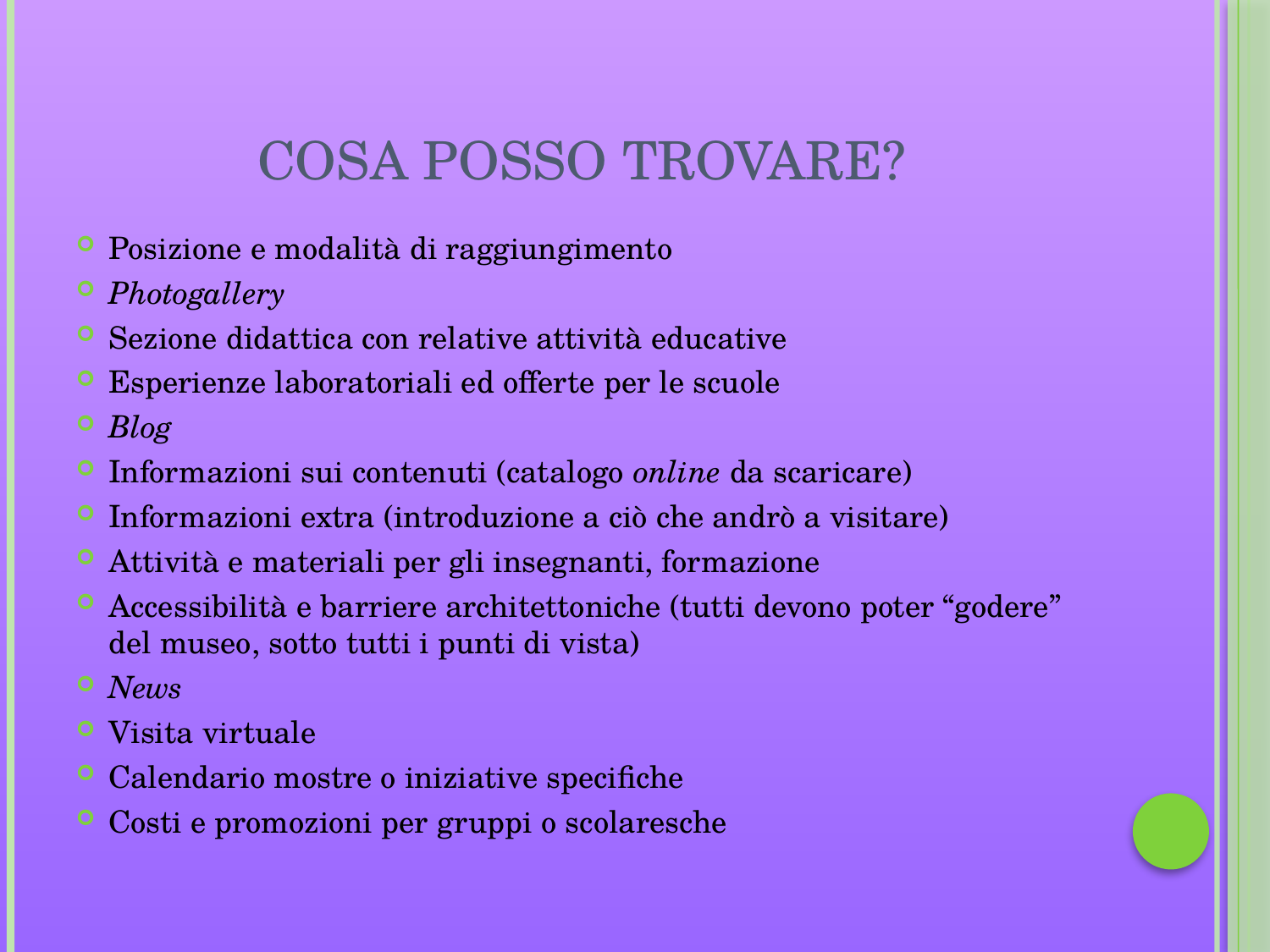

# Cosa posso trovare?
Posizione e modalità di raggiungimento
Photogallery
Sezione didattica con relative attività educative
Esperienze laboratoriali ed offerte per le scuole
Blog
Informazioni sui contenuti (catalogo online da scaricare)
Informazioni extra (introduzione a ciò che andrò a visitare)
Attività e materiali per gli insegnanti, formazione
Accessibilità e barriere architettoniche (tutti devono poter “godere” del museo, sotto tutti i punti di vista)
News
Visita virtuale
Calendario mostre o iniziative specifiche
Costi e promozioni per gruppi o scolaresche